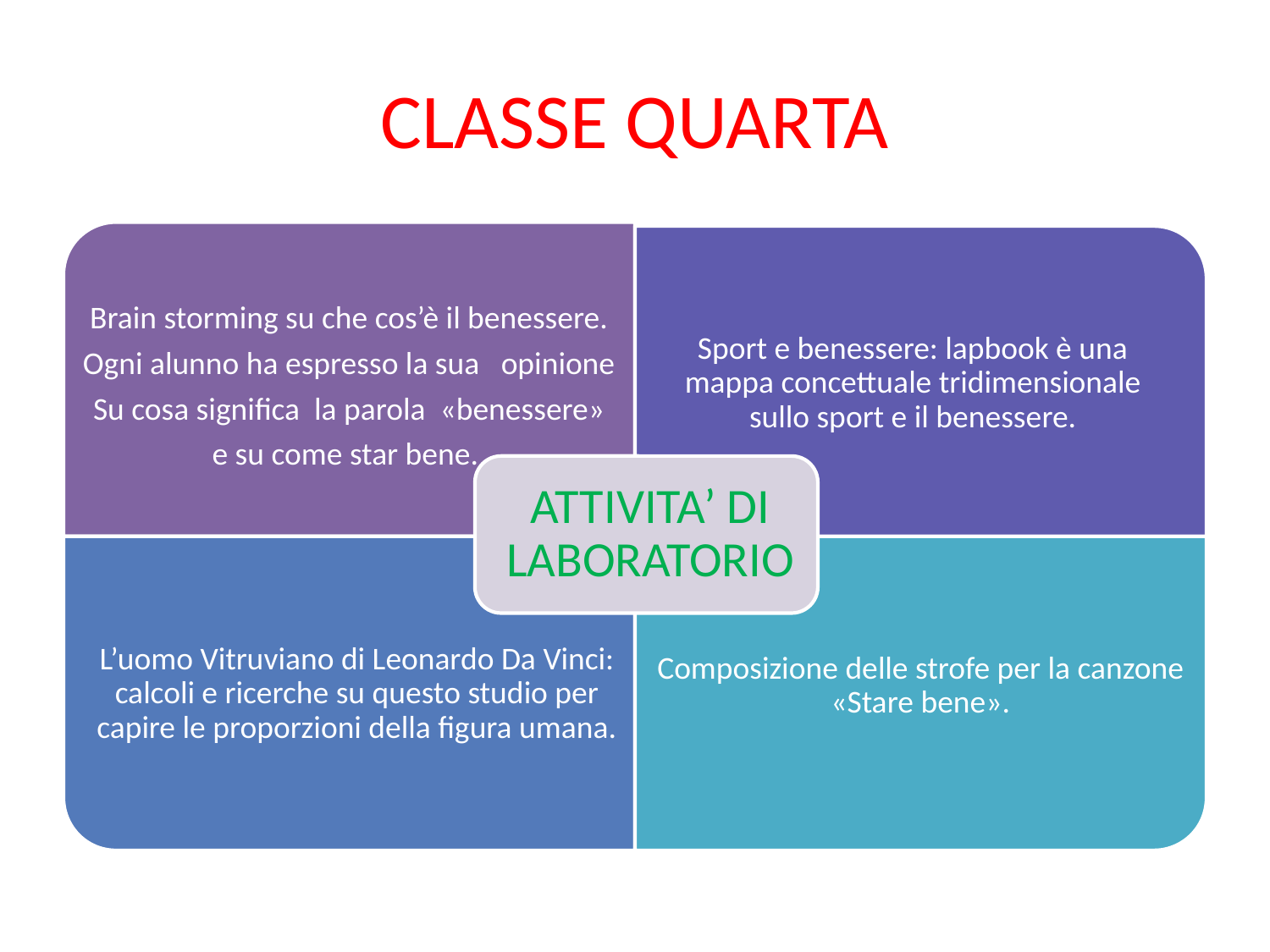

# CLASSE QUARTA
Brain storming su che cos’è il benessere.
Ogni alunno ha espresso la sua   opinione
Su cosa significa  la parola  «benessere»
e su come star bene.
Sport e benessere: lapbook è una mappa concettuale tridimensionale sullo sport e il benessere.
L’uomo Vitruviano di Leonardo Da Vinci: calcoli e ricerche su questo studio per capire le proporzioni della figura umana.
Composizione delle strofe per la canzone «Stare bene».
ATTIVITA’ DI LABORATORIO